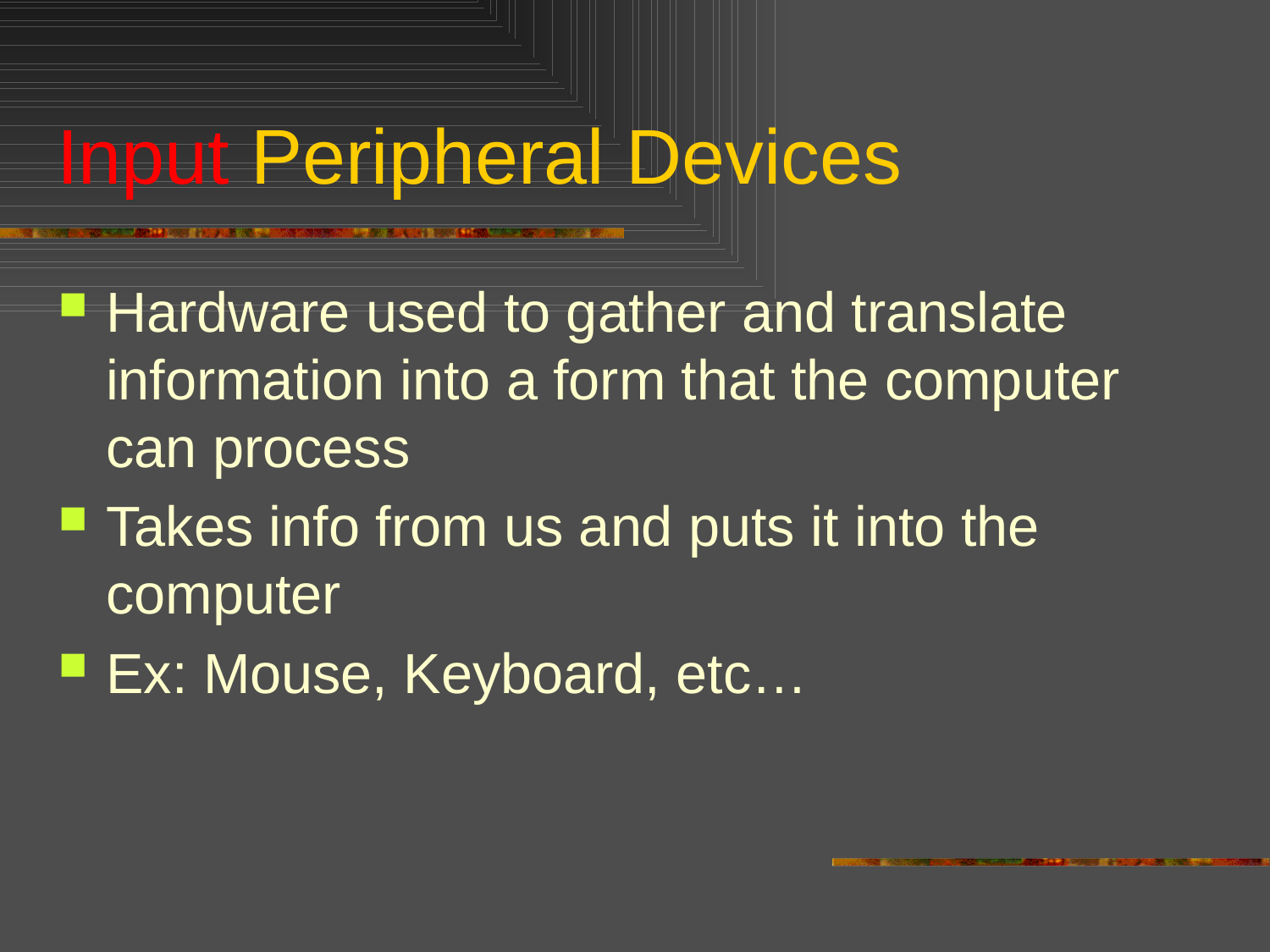

# Input Peripheral Devices
Hardware used to gather and translate information into a form that the computer can process
Takes info from us and puts it into the computer
Ex: Mouse, Keyboard, etc…